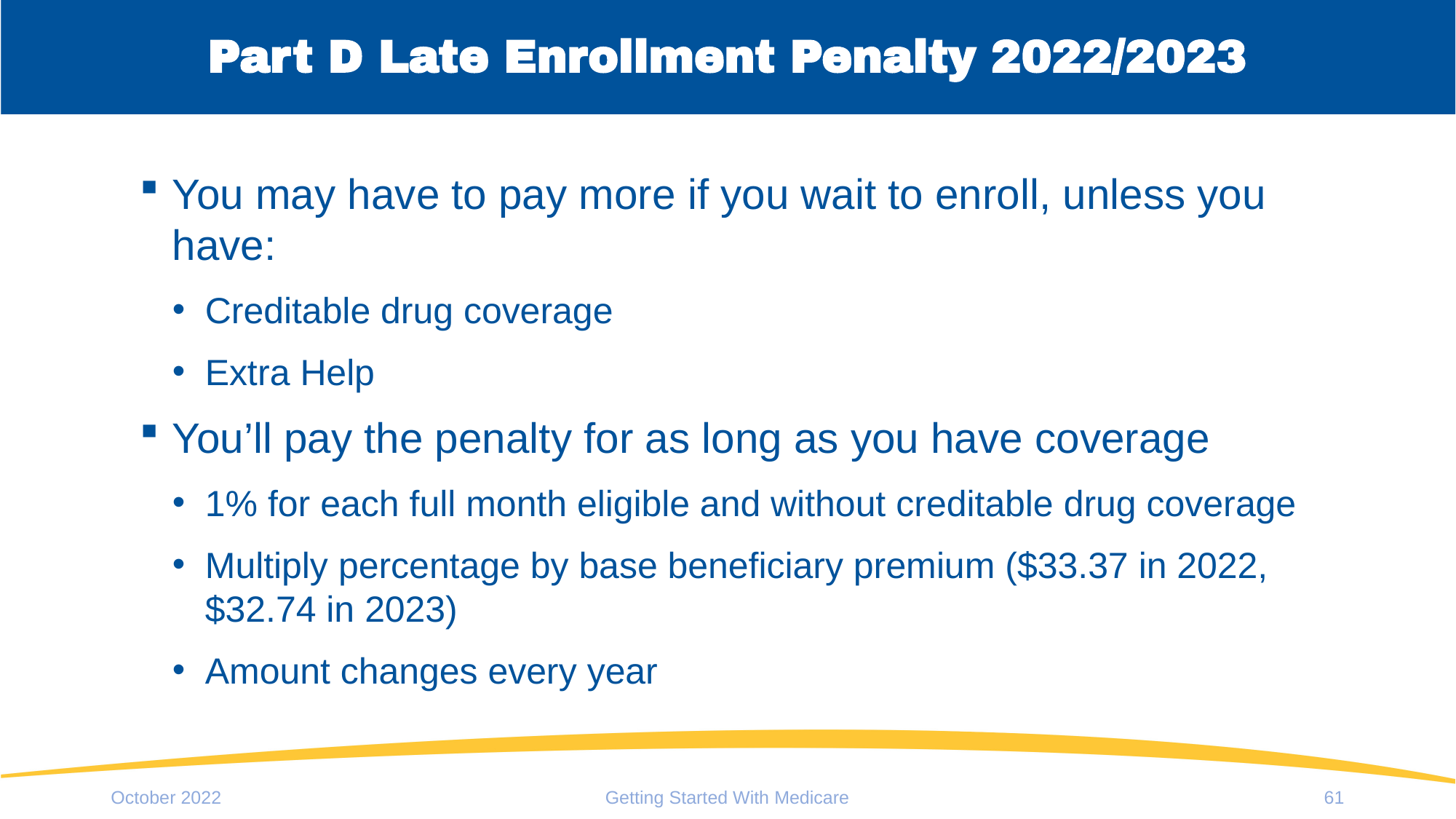

# Part D Late Enrollment Penalty 2022/2023
You may have to pay more if you wait to enroll, unless you have:
Creditable drug coverage
Extra Help
You’ll pay the penalty for as long as you have coverage
1% for each full month eligible and without creditable drug coverage
Multiply percentage by base beneficiary premium ($33.37 in 2022, $32.74 in 2023)
Amount changes every year

October 2022
Getting Started With Medicare
61